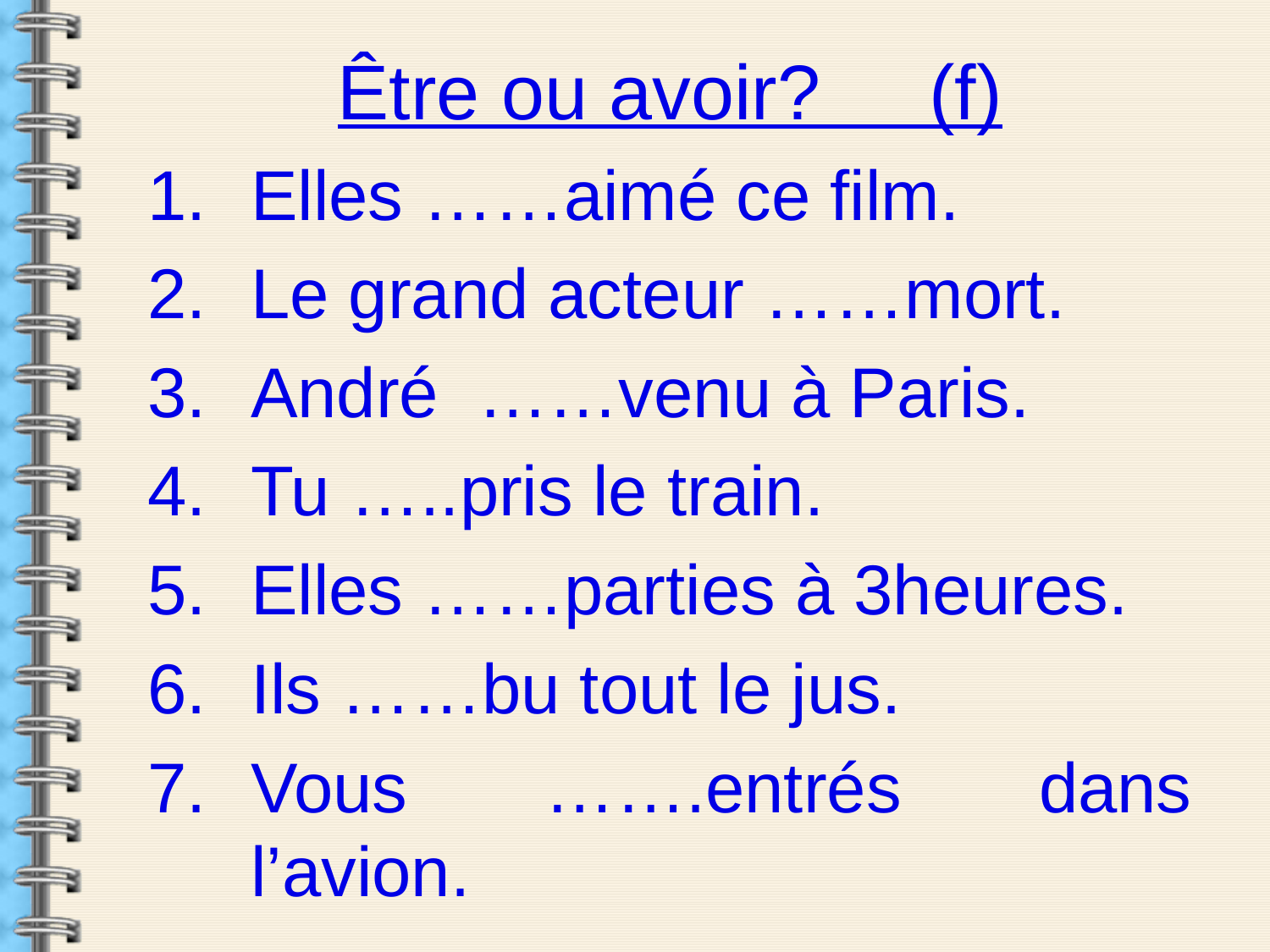

Être ou avoir?     (f)
Elles ……aimé ce film.
Le grand acteur ……mort.
André  ……venu à Paris.
Tu …..pris le train.
Elles ……parties à 3heures.
Ils ……bu tout le jus.
Vous …….entrés dans l’avion.